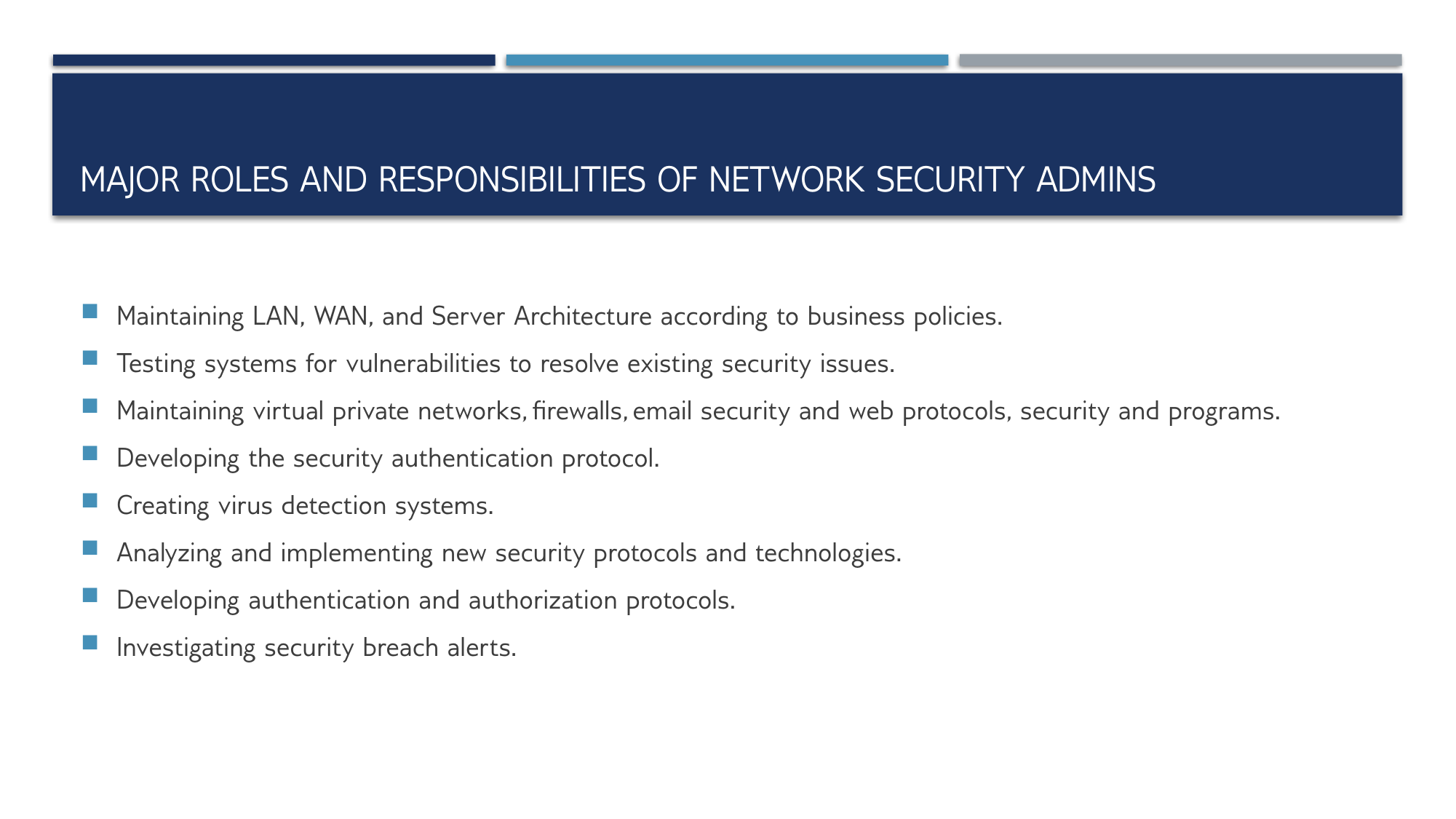

# Major roles and responsibilities of Network security admins
Maintaining LAN, WAN, and Server Architecture according to business policies.
Testing systems for vulnerabilities to resolve existing security issues.
Maintaining virtual private networks, firewalls, email security and web protocols, security and programs.
Developing the security authentication protocol.
Creating virus detection systems.
Analyzing and implementing new security protocols and technologies.
Developing authentication and authorization protocols.
Investigating security breach alerts.